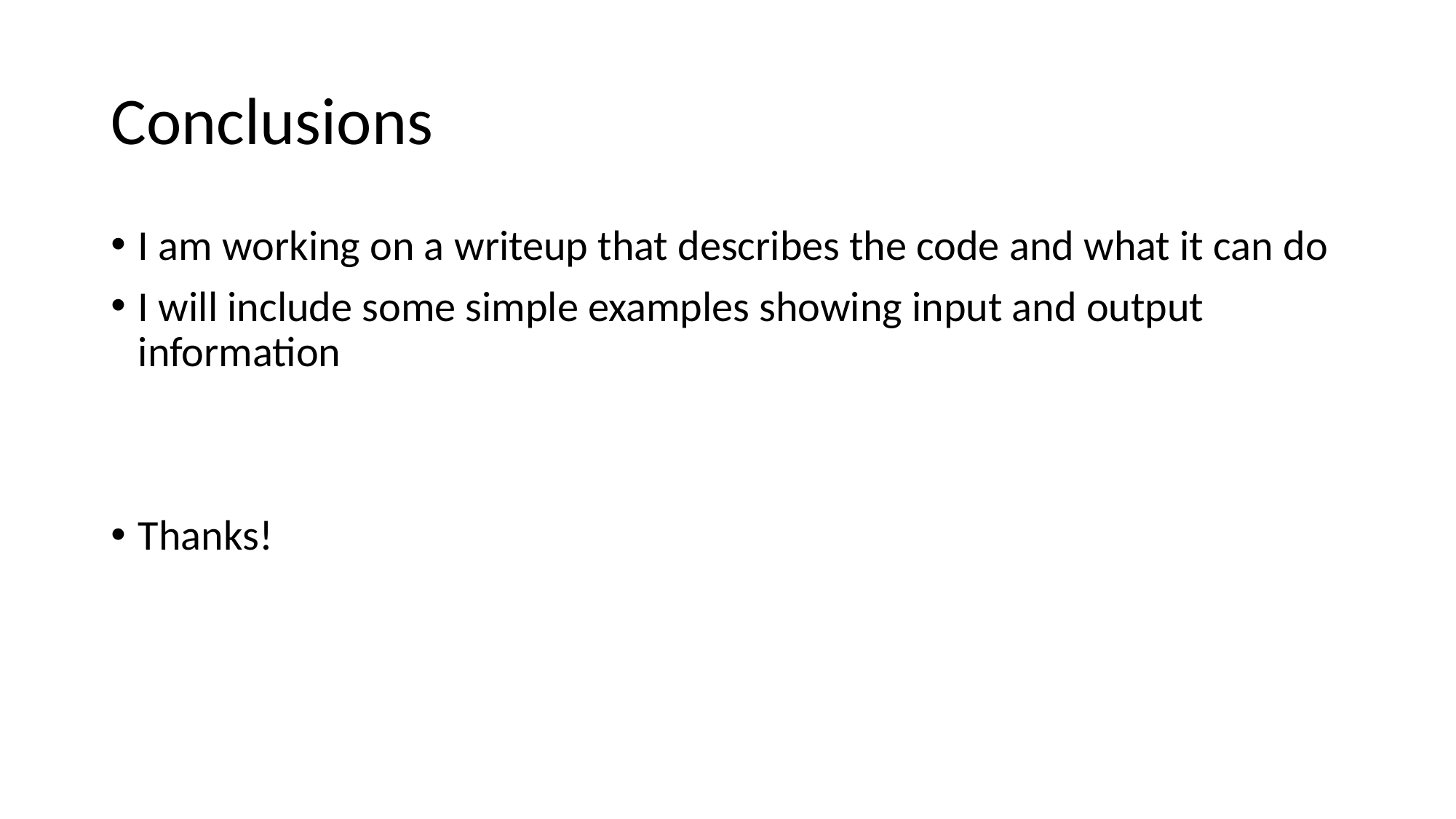

# Conclusions
I am working on a writeup that describes the code and what it can do
I will include some simple examples showing input and output information

Thanks!